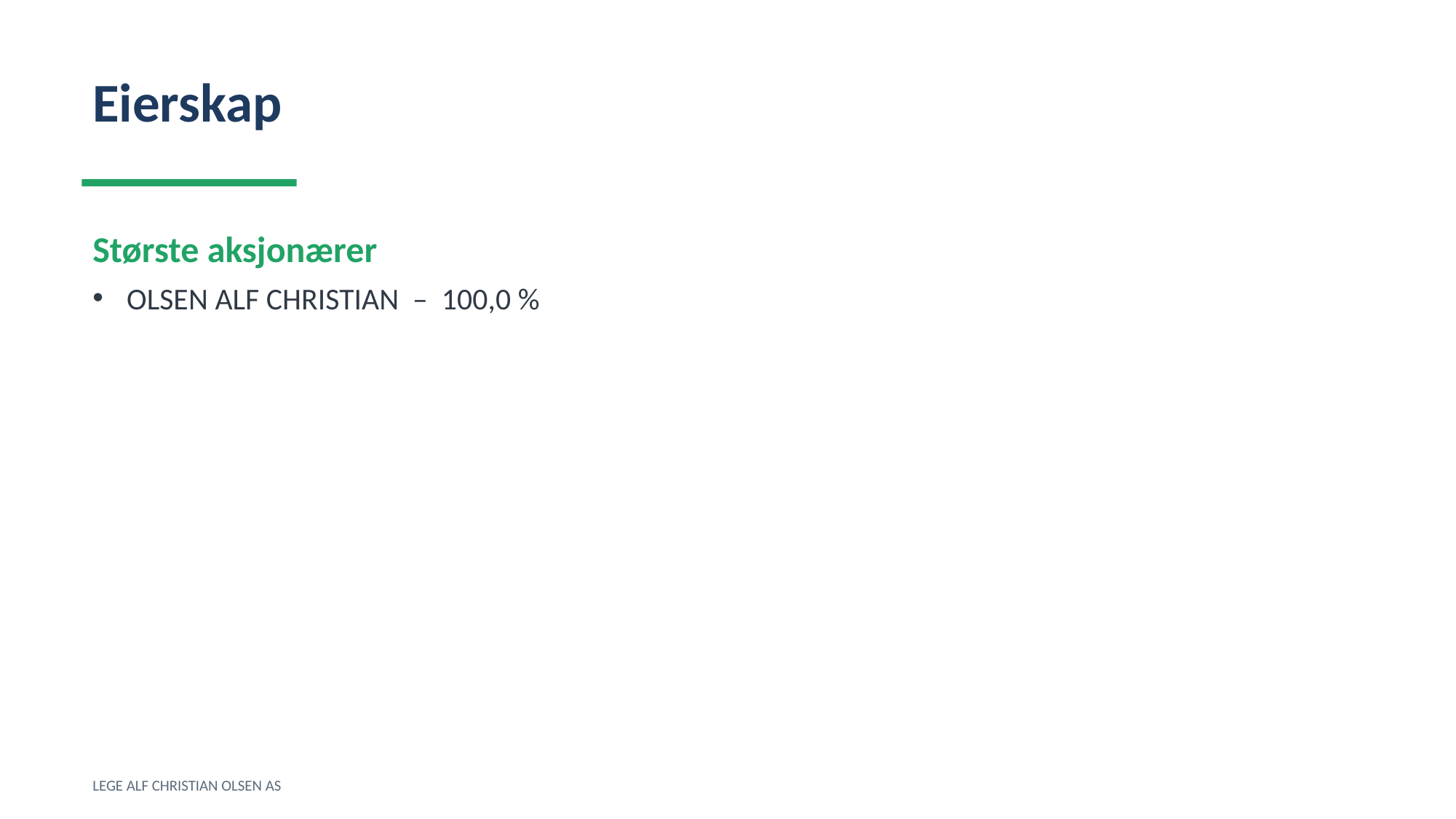

Eierskap

Største aksjonærer
OLSEN ALF CHRISTIAN  –  100,0 %
LEGE ALF CHRISTIAN OLSEN AS